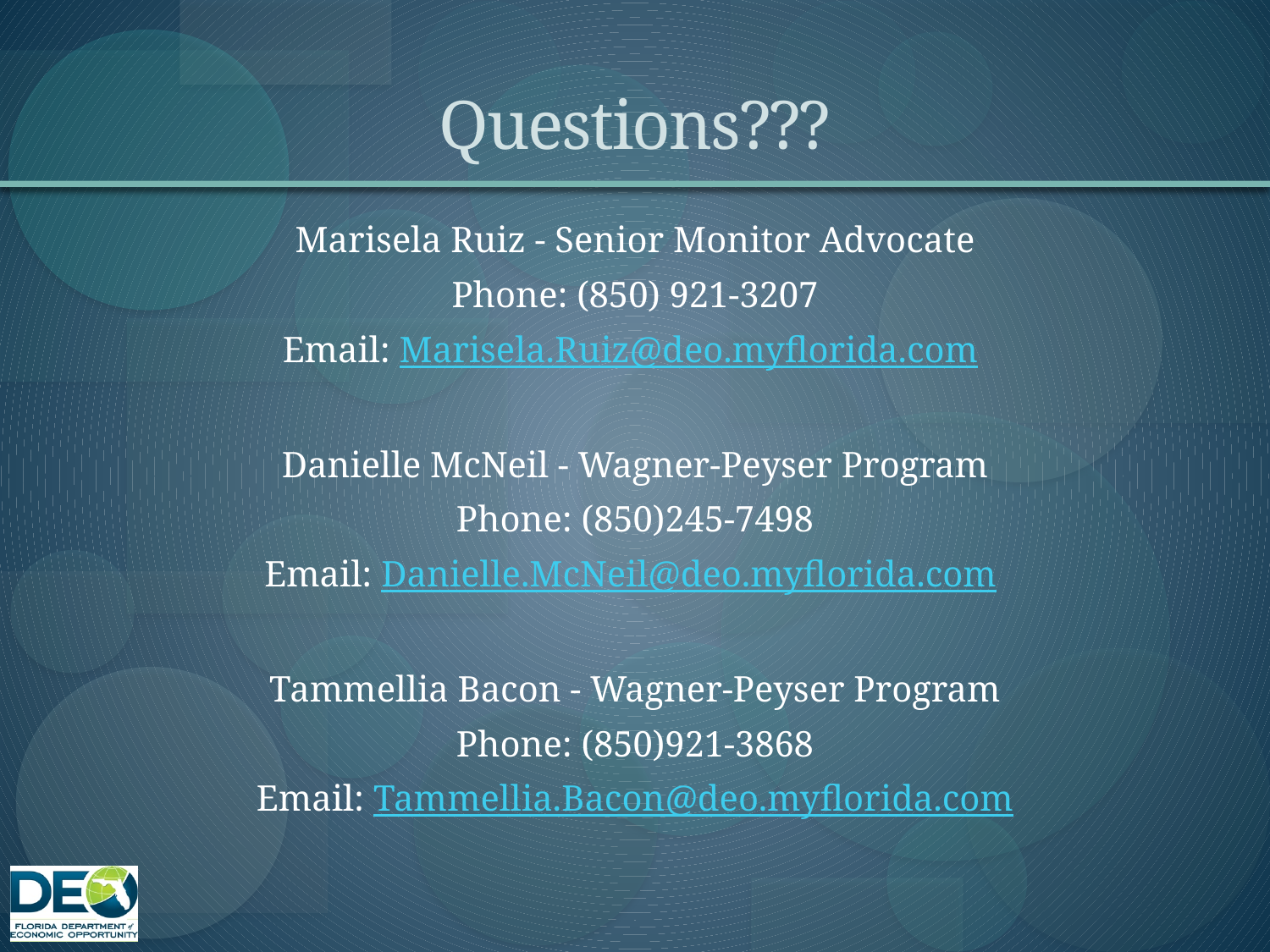

# Questions???
Marisela Ruiz - Senior Monitor Advocate
Phone: (850) 921-3207
Email: Marisela.Ruiz@deo.myflorida.com

Danielle McNeil - Wagner-Peyser Program
Phone: (850)245-7498
Email: Danielle.McNeil@deo.myflorida.com

Tammellia Bacon - Wagner-Peyser Program
Phone: (850)921-3868
Email: Tammellia.Bacon@deo.myflorida.com